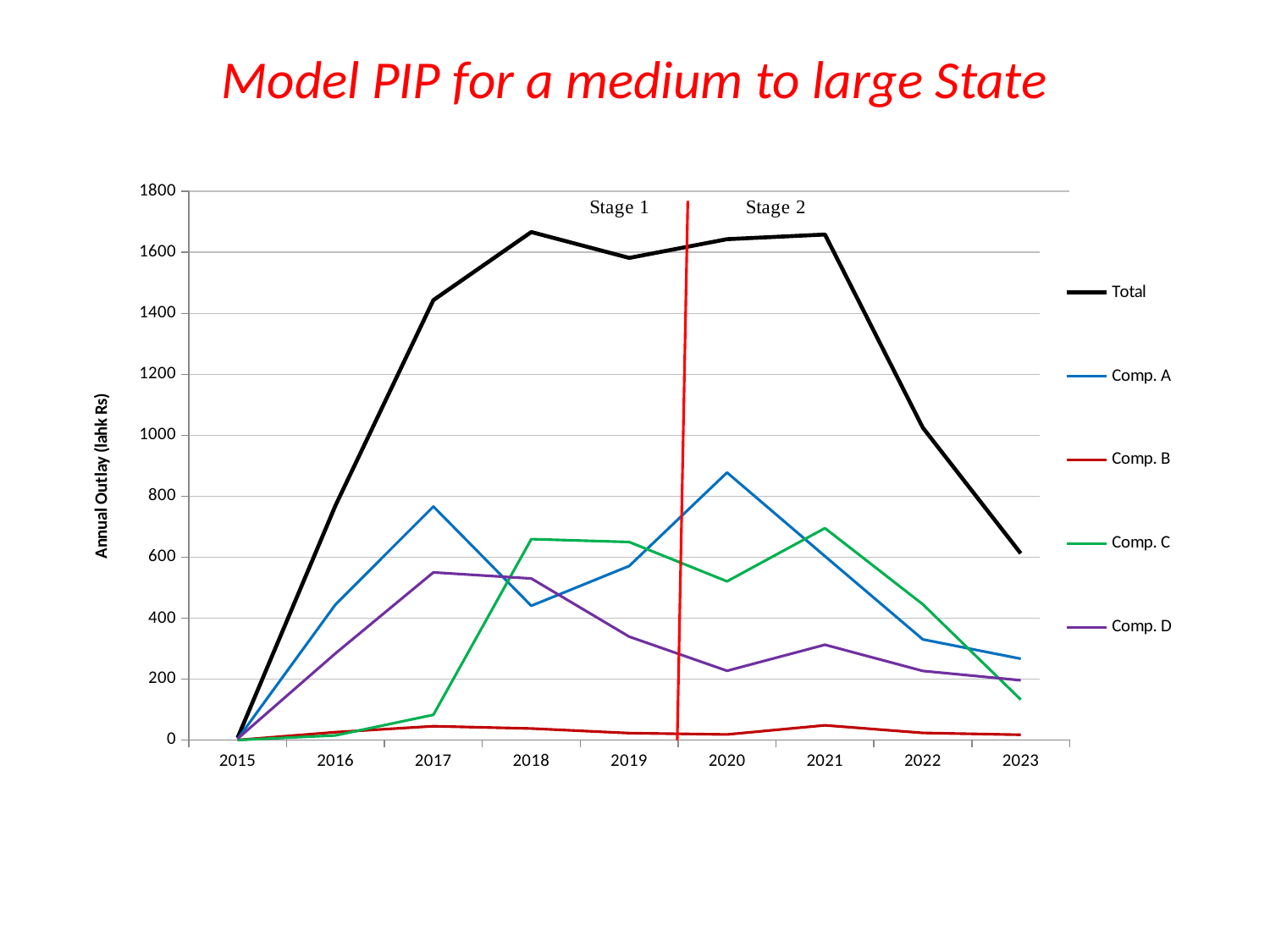

# Model PIP for a medium to large State

### Chart

| Category |  |  |  |  |  |
|---|---|---|---|---|---|
| 2015 | 7.2 | 3.0 | 0.0 | 0.0 | 4.2 |
| 2016 | 769.4962 | 444.6062 | 25.700000000000003 | 15.0 | 284.19 |
| 2017 | 1443.4908875 | 766.0258875000002 | 45.1 | 82.5 | 549.865 |
| 2018 | 1666.8368875000003 | 440.3448875 | 37.6 | 659.0 | 529.8919999999999 |
| 2019 | 1581.8461 | 570.7891 | 22.6 | 649.5 | 338.957 |
| 2020 | 1643.3087937499997 | 877.5785437499997 | 18.200000000000003 | 520.5 | 227.03025000000002 |
| 2021 | 1658.58669375 | 602.9564437499998 | 48.2 | 695.0 | 312.43025 |
| 2022 | 1024.72499375 | 329.9697437500001 | 23.200000000000003 | 445.0 | 226.55525 |
| 2023 | 612.13819375 | 266.58294375 | 17.200000000000003 | 132.5 | 195.85525 |